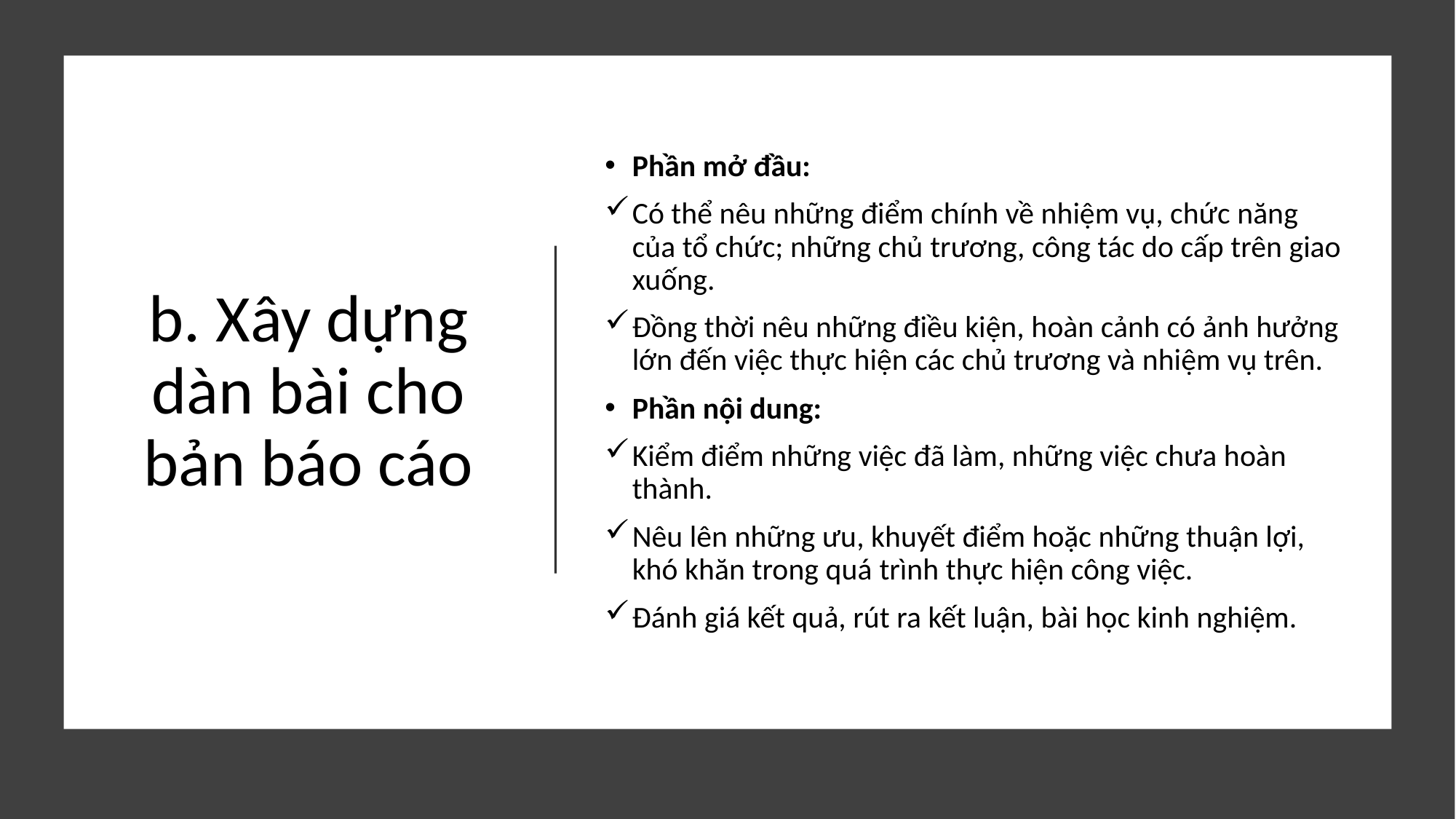

# b. Xây dựng dàn bài cho bản báo cáo
Phần mở đầu:
Có thể nêu những điểm chính về nhiệm vụ, chức năng của tổ chức; những chủ trương, công tác do cấp trên giao xuống.
Đồng thời nêu những điều kiện, hoàn cảnh có ảnh hưởng lớn đến việc thực hiện các chủ trương và nhiệm vụ trên.
Phần nội dung:
Kiểm điểm những việc đã làm, những việc chưa hoàn thành.
Nêu lên những ưu, khuyết điểm hoặc những thuận lợi, khó khăn trong quá trình thực hiện công việc.
Đánh giá kết quả, rút ra kết luận, bài học kinh nghiệm.